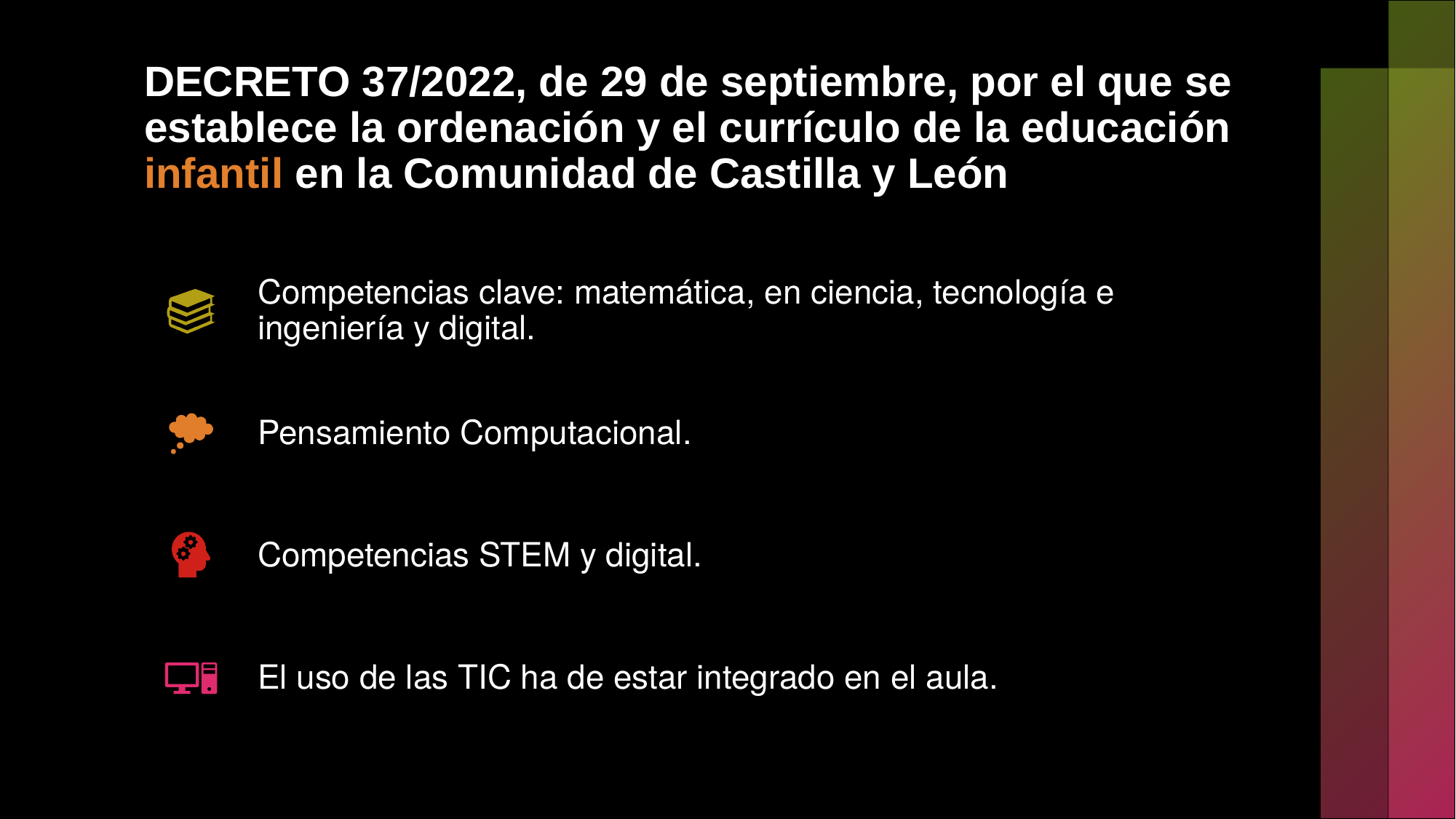

# DECRETO 37/2022, de 29 de septiembre, por el que se establece la ordenación y el currículo de la educación infantil en la Comunidad de Castilla y León

Competencias clave: matemática, en ciencia, tecnología e ingeniería y digital.
Pensamiento Computacional.
Competencias STEM y digital.
El uso de las TIC ha de estar integrado en el aula.